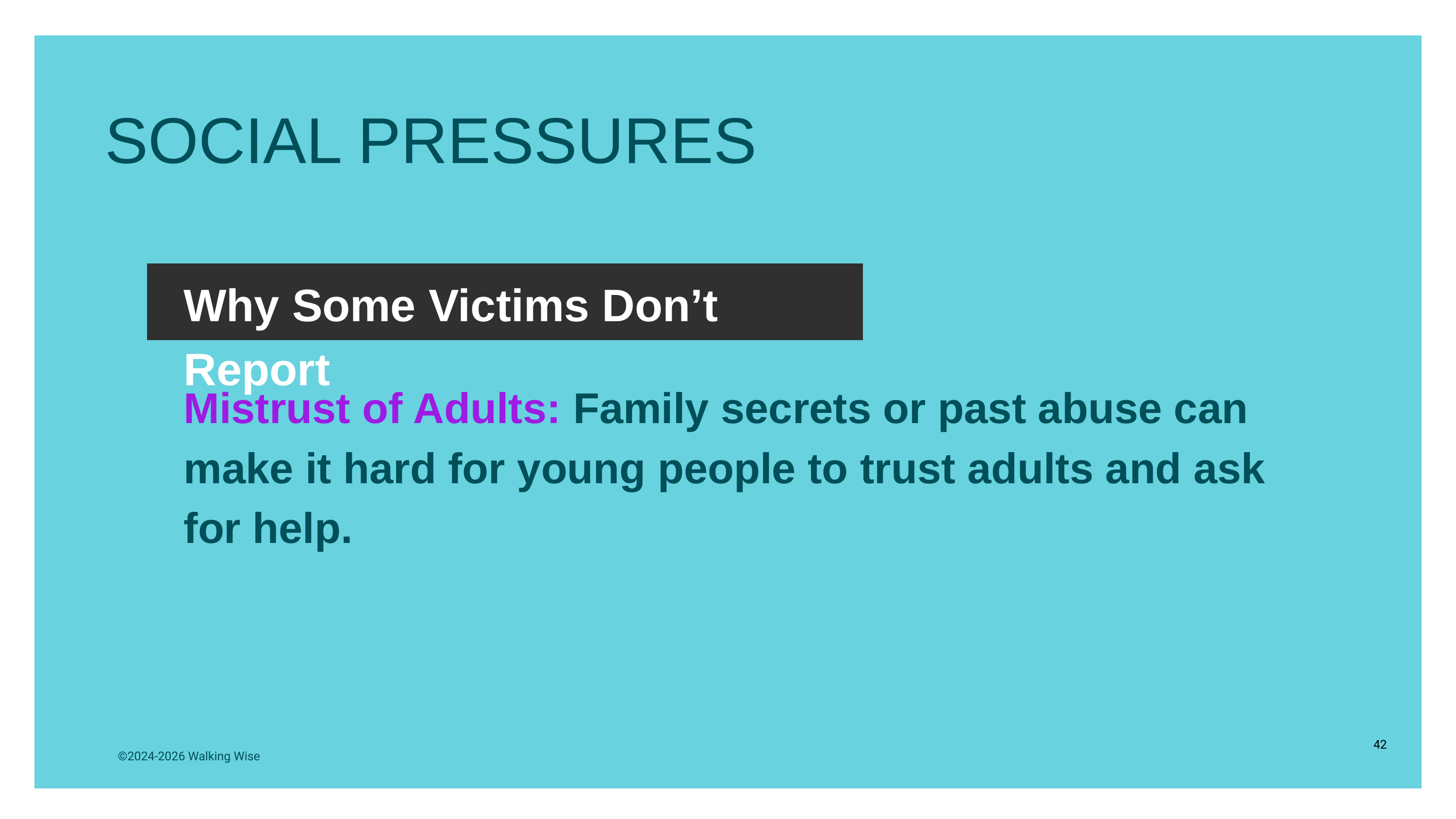

SOCIAL PRESSURES

Why Some Victims Don’t Report
Mistrust of Adults: Family secrets or past abuse can make it hard for young people to trust adults and ask for help.
42
©2024-2026 Walking Wise